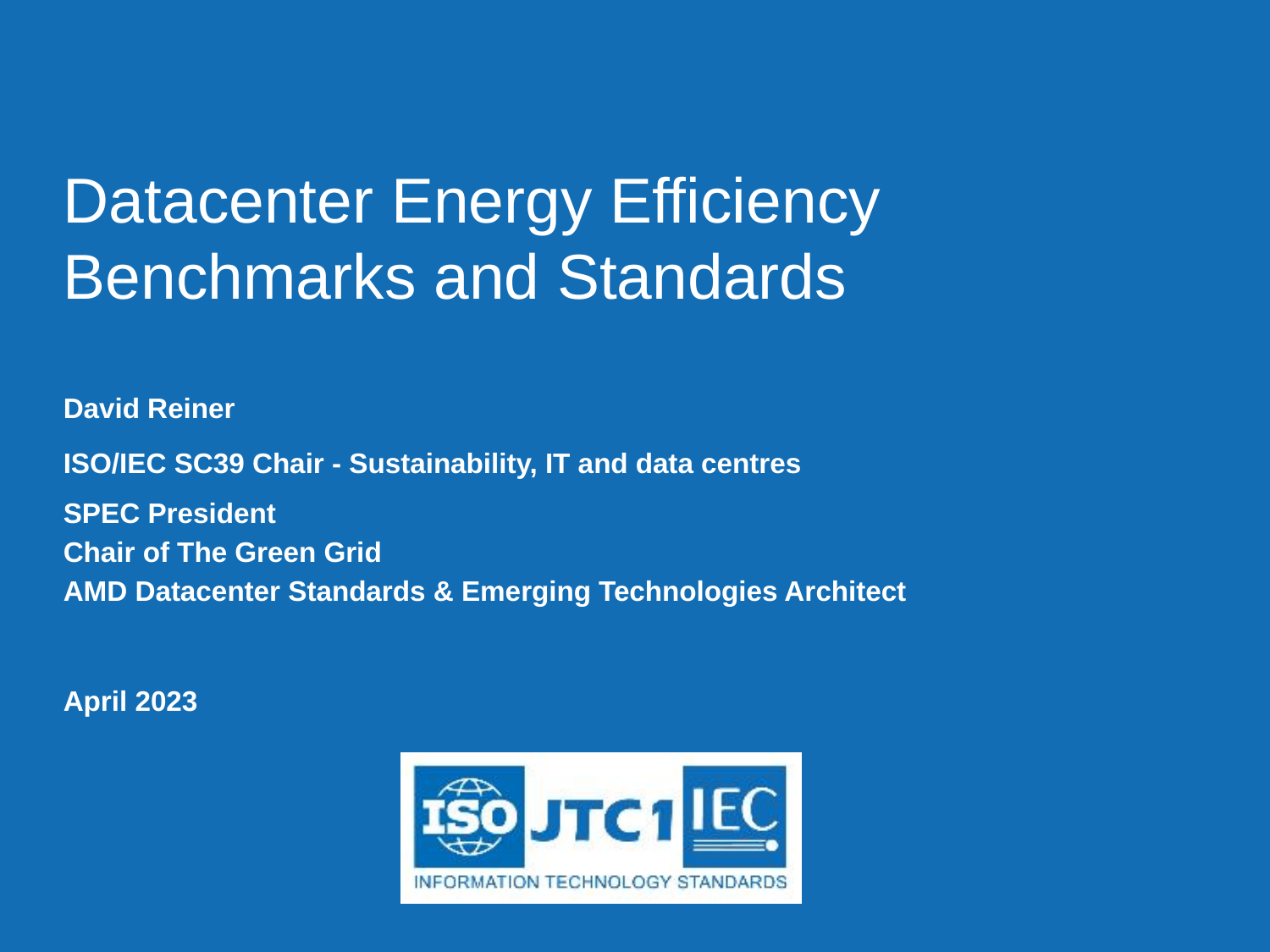

# Datacenter Energy Efficiency Benchmarks and Standards
David Reiner
ISO/IEC SC39 Chair - Sustainability, IT and data centres
SPEC President
Chair of The Green Grid
AMD Datacenter Standards & Emerging Technologies Architect

April 2023